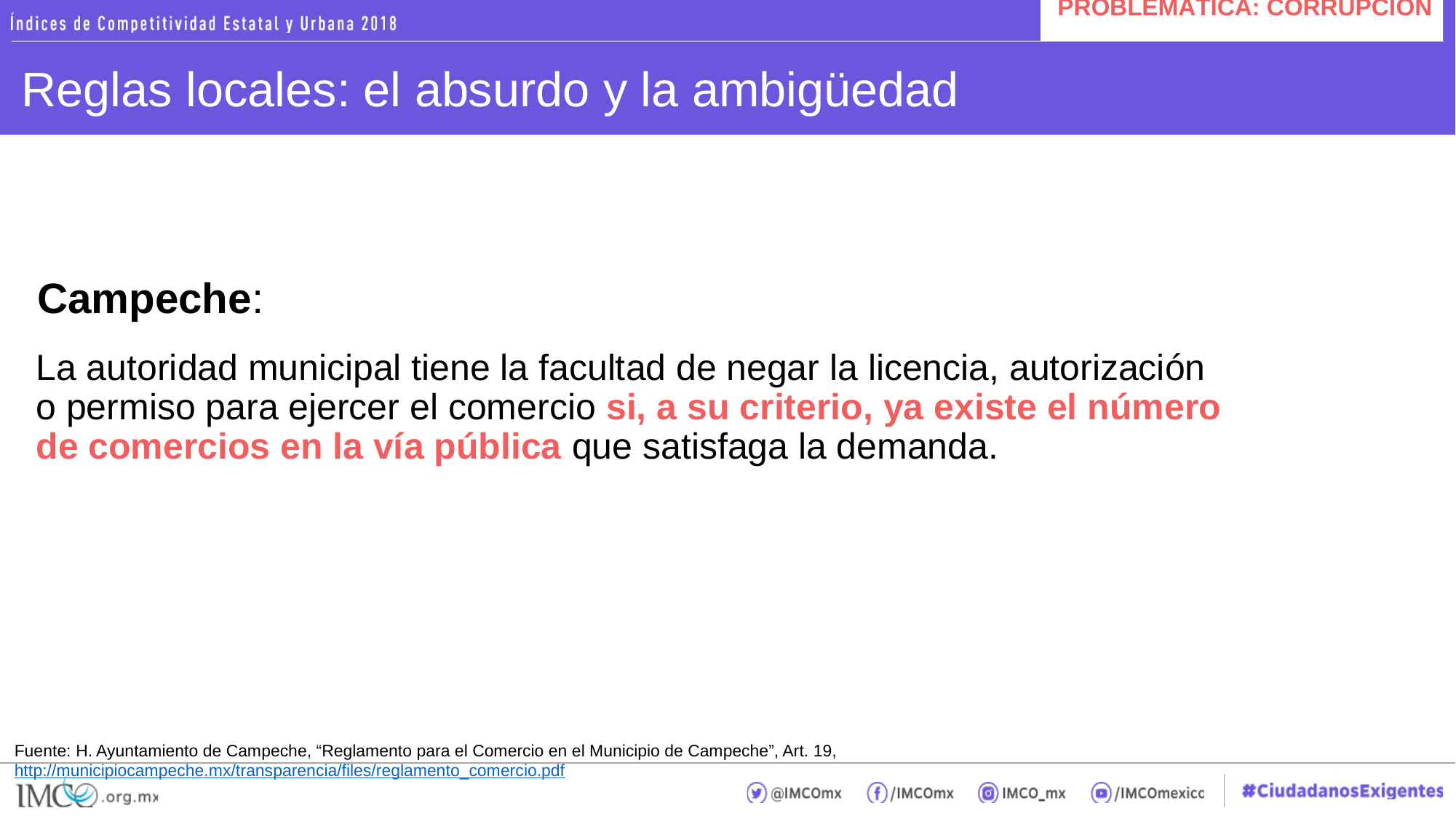

PROBLEMÁTICA: CORRUPCIÓN
# Reglas locales: el absurdo y la ambigüedad
Campeche:
La autoridad municipal tiene la facultad de negar la licencia, autorización o permiso para ejercer el comercio si, a su criterio, ya existe el número de comercios en la vía pública que satisfaga la demanda.
Fuente: H. Ayuntamiento de Campeche, “Reglamento para el Comercio en el Municipio de Campeche”, Art. 19, http://municipiocampeche.mx/transparencia/files/reglamento_comercio.pdf